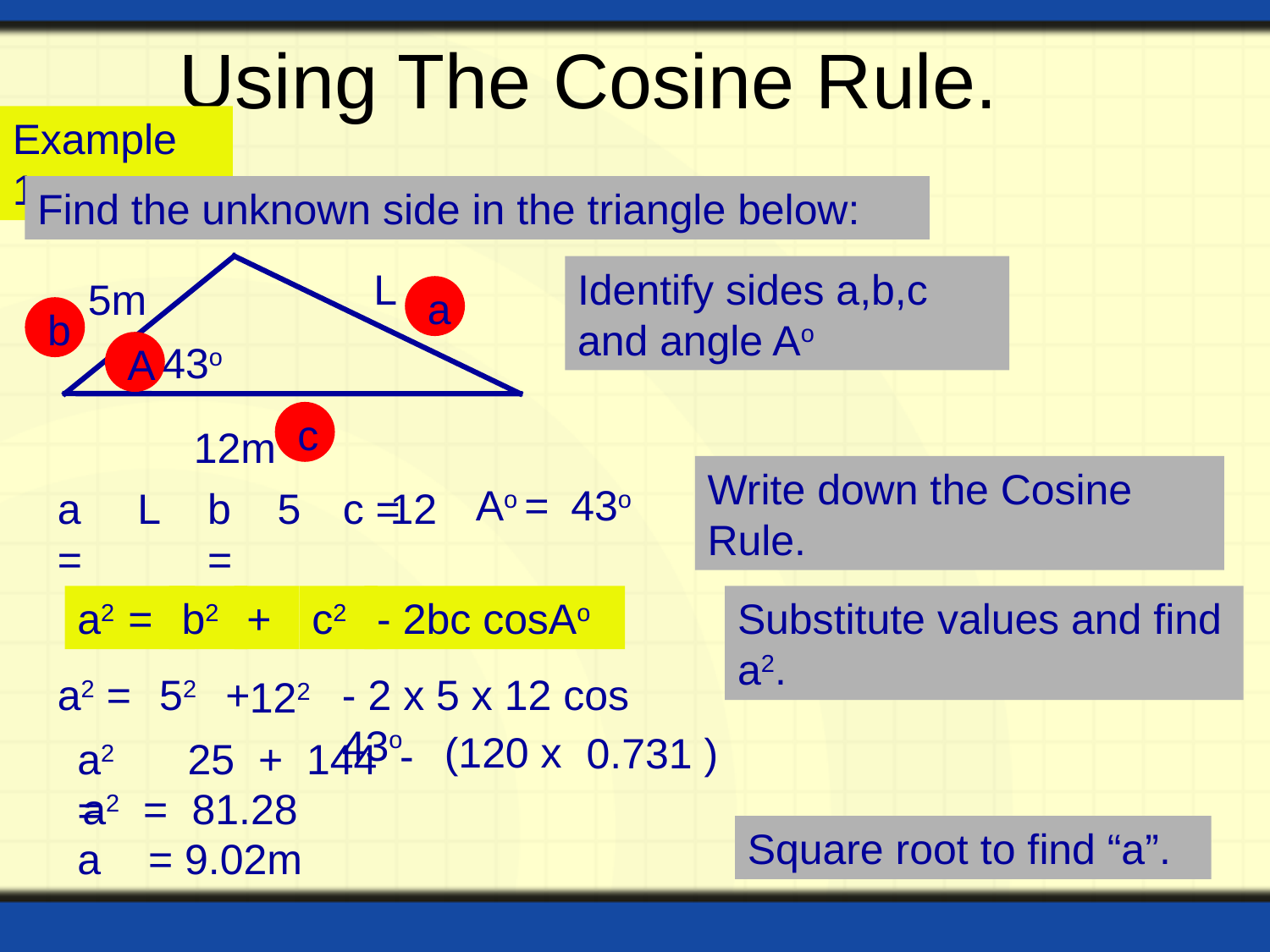

# Using The Cosine Rule.
Example 1.
Find the unknown side in the triangle below:

L
5m
43o
12m
Identify sides a,b,c and angle Ao

a

b

A

c
Write down the Cosine Rule.
Ao =
43o
a =
L
b =
5
c =
12
Substitute values and find a2.
a2  =
b2
+
c2
- 2bc cosAo
a2 =
52
+
- 2 x 5 x 12 cos 43o
122
(120 x
0.731 )
-
a2  =
25  +  144
a2  =
81.28
Square root to find “a”.
a    = 9.02m